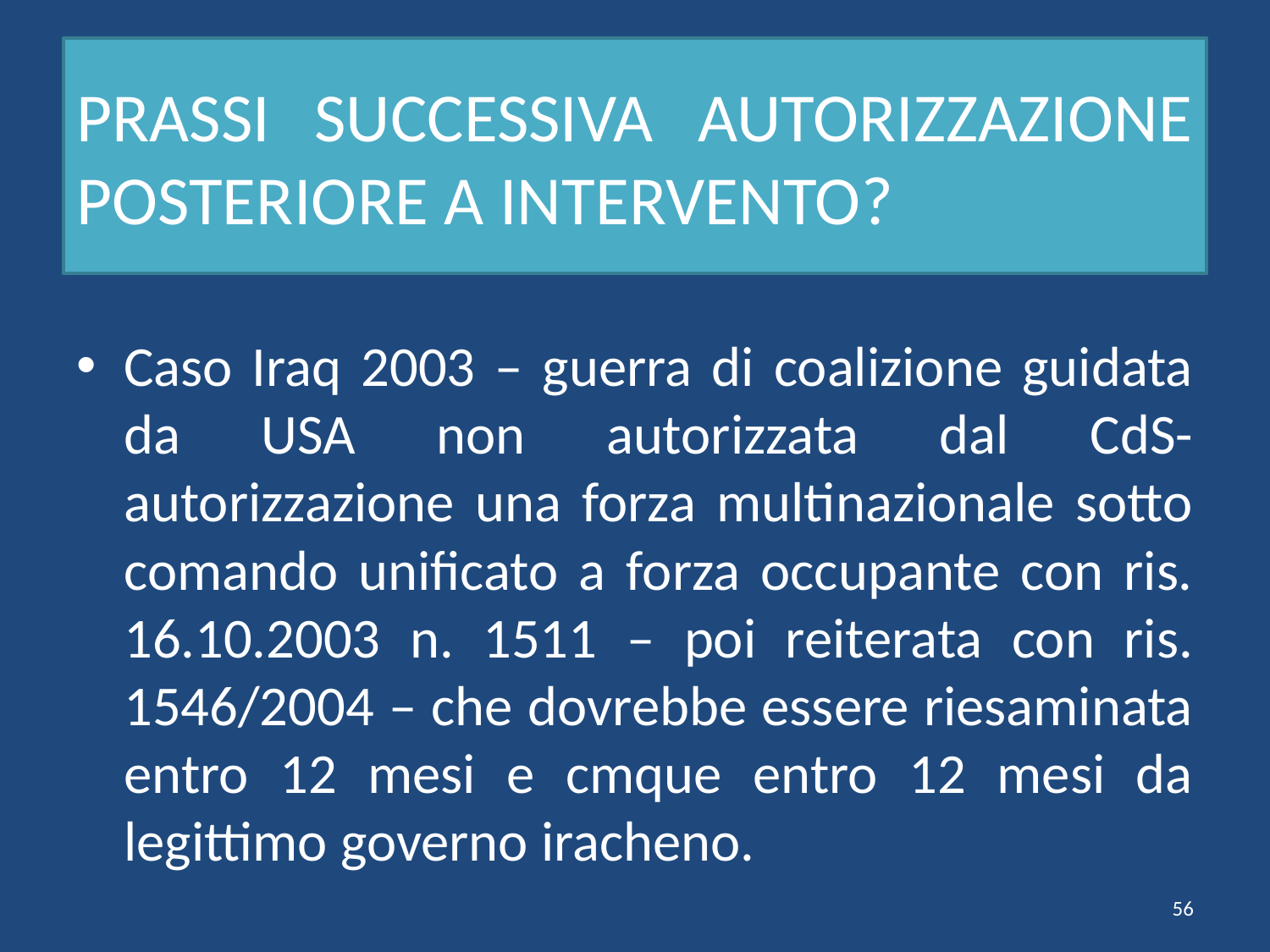

# PRASSI SUCCESSIVA AUTORIZZAZIONE POSTERIORE A INTERVENTO?
Caso Iraq 2003 – guerra di coalizione guidata da USA non autorizzata dal CdS- autorizzazione una forza multinazionale sotto comando unificato a forza occupante con ris. 16.10.2003 n. 1511 – poi reiterata con ris. 1546/2004 – che dovrebbe essere riesaminata entro 12 mesi e cmque entro 12 mesi da legittimo governo iracheno.
56